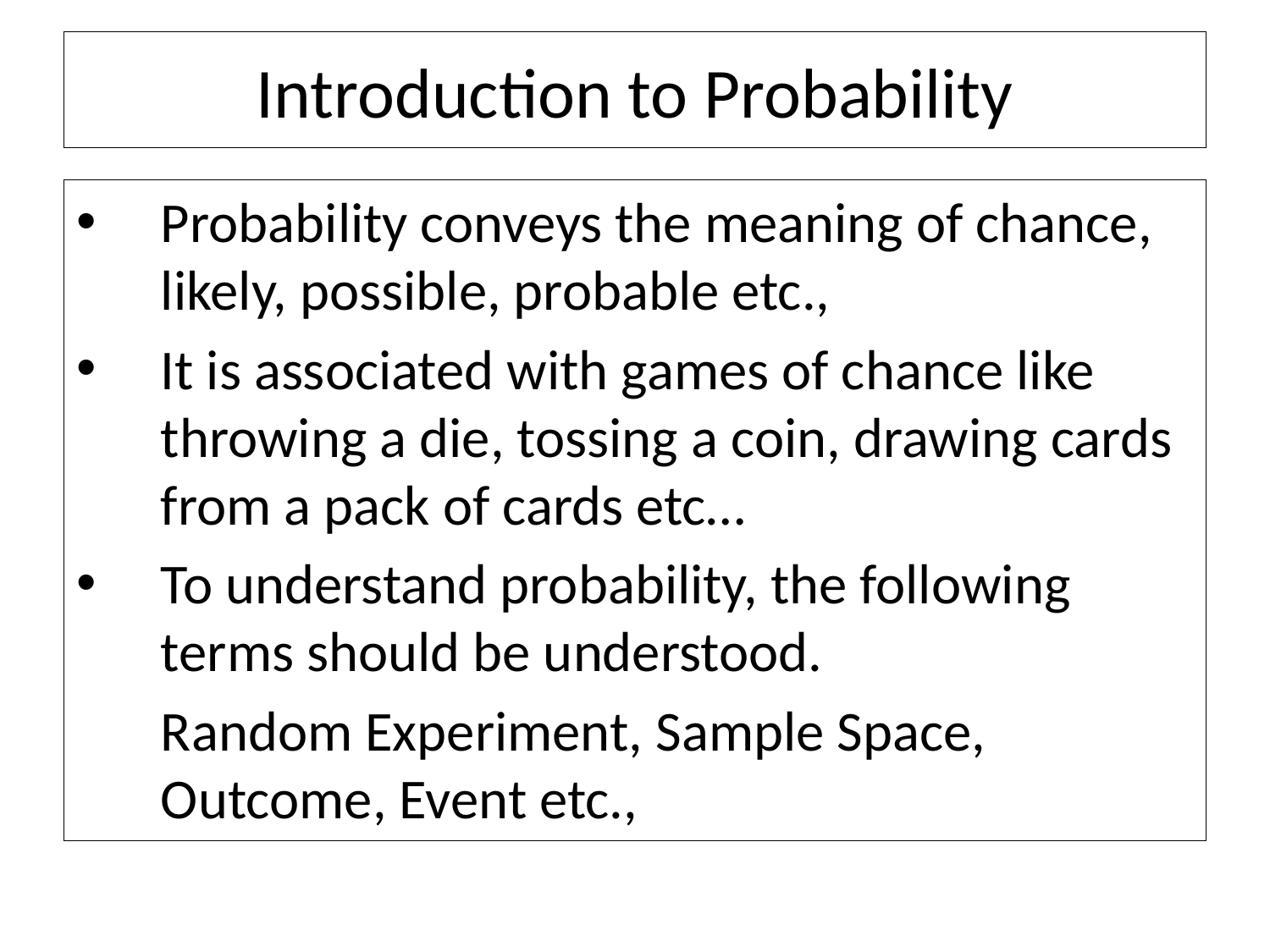

# Introduction to Probability
Probability conveys the meaning of chance, likely, possible, probable etc.,
It is associated with games of chance like throwing a die, tossing a coin, drawing cards from a pack of cards etc…
To understand probability, the following terms should be understood.
	Random Experiment, Sample Space, Outcome, Event etc.,